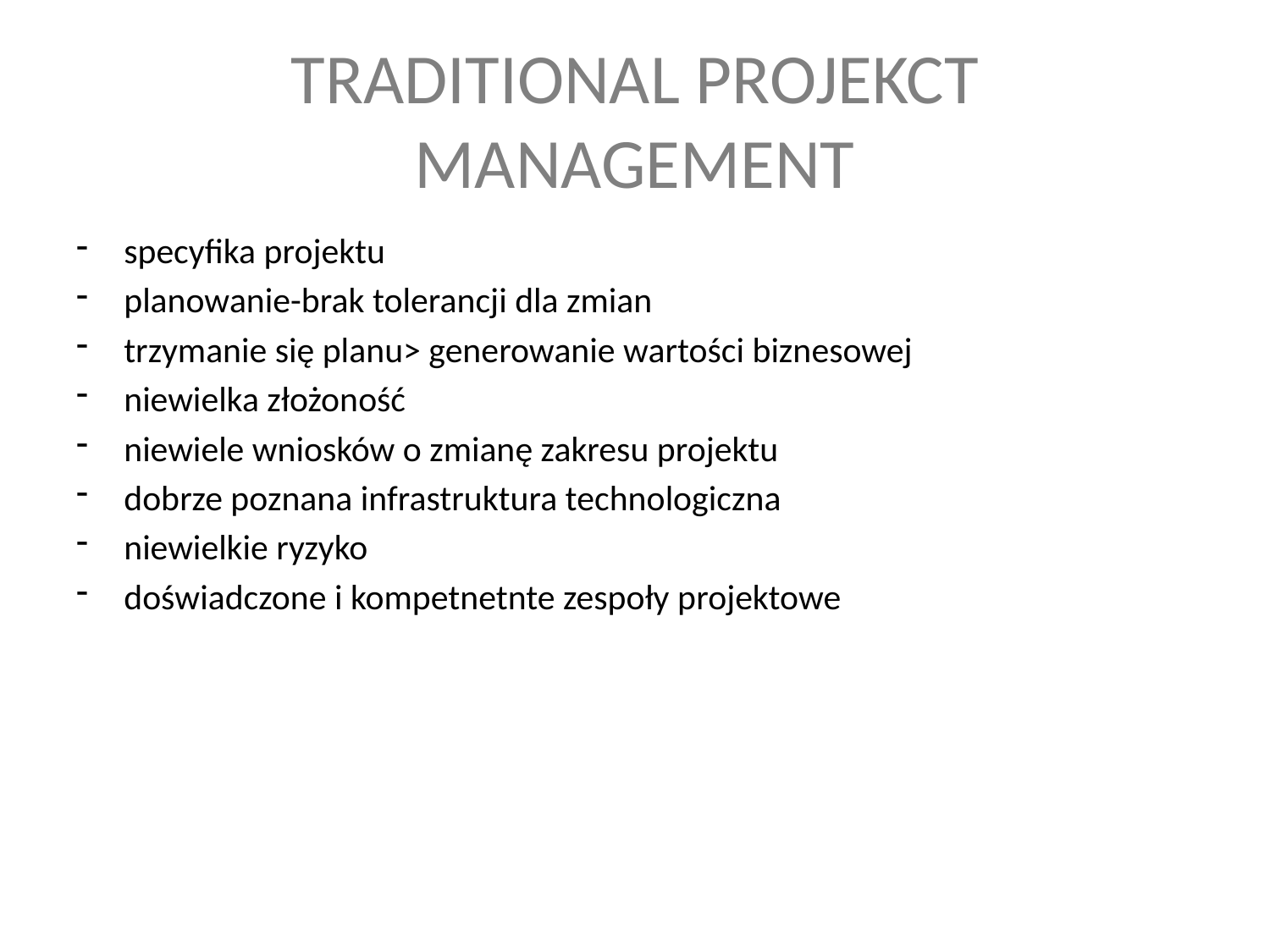

# TRADITIONAL PROJEKCT MANAGEMENT
specyfika projektu
planowanie-brak tolerancji dla zmian
trzymanie się planu> generowanie wartości biznesowej
niewielka złożoność
niewiele wniosków o zmianę zakresu projektu
dobrze poznana infrastruktura technologiczna
niewielkie ryzyko
doświadczone i kompetnetnte zespoły projektowe